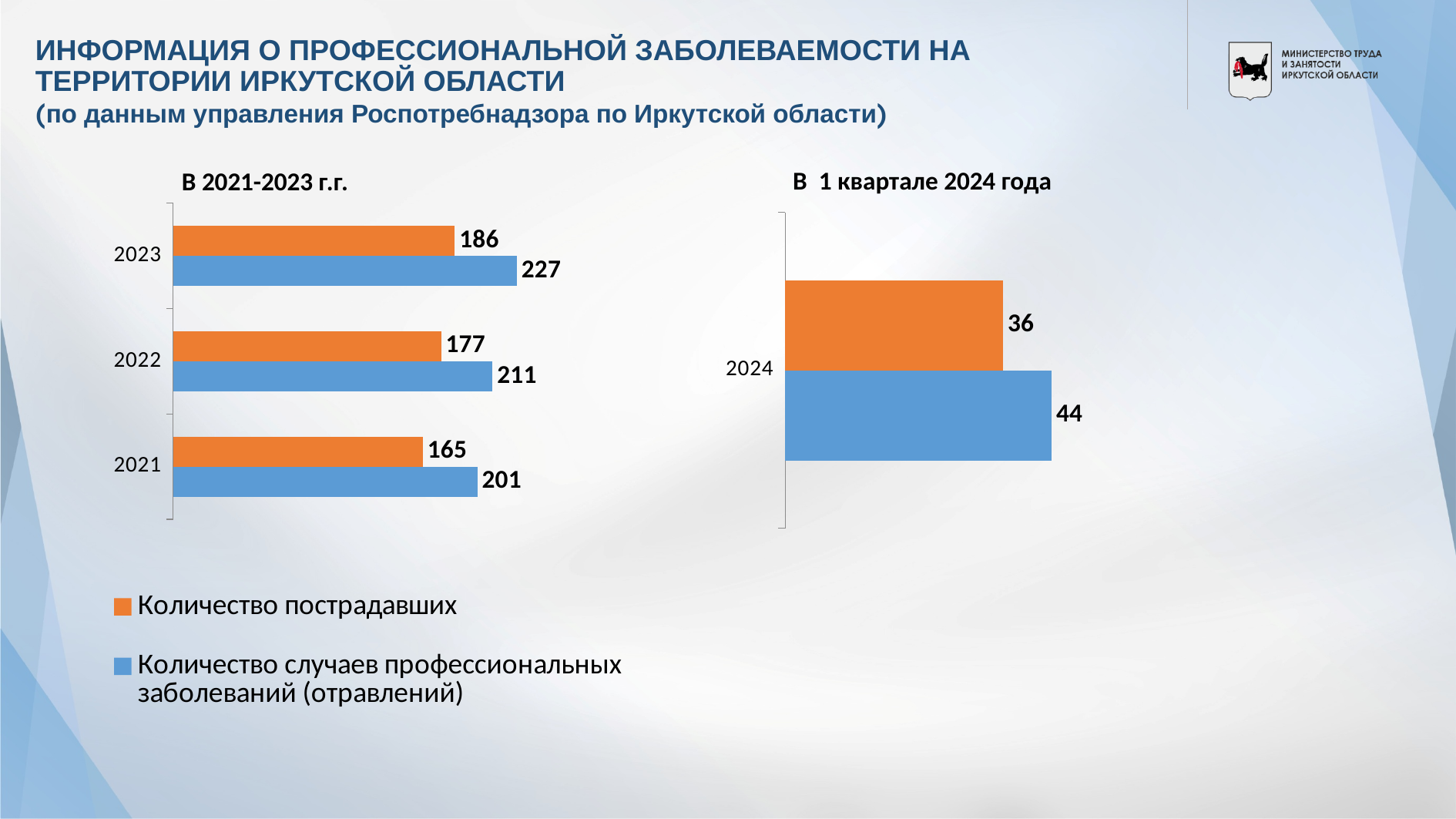

# ИНФОРМАЦИЯ О ПРОФЕССИОНАЛЬНОЙ ЗАБОЛЕВАЕМОСТИ НА ТЕРРИТОРИИ ИРКУТСКОЙ ОБЛАСТИ (по данным управления Роспотребнадзора по Иркутской области)
В  1 квартале 2024 года
В 2021-2023 г.г.

### Chart

| Category | Количество случаев профессиональных заболеваний (отравлений) | Количество пострадавших |
|---|---|---|
| 2021 | 201.0 | 165.0 |
| 2022 | 211.0 | 177.0 |
| 2023 | 227.0 | 186.0 |

### Chart

| Category | Количество случаев профессиональных заболеваний (отравлений) | Количество пострадавших |
|---|---|---|
| 2024 | 44.0 | 36.0 |